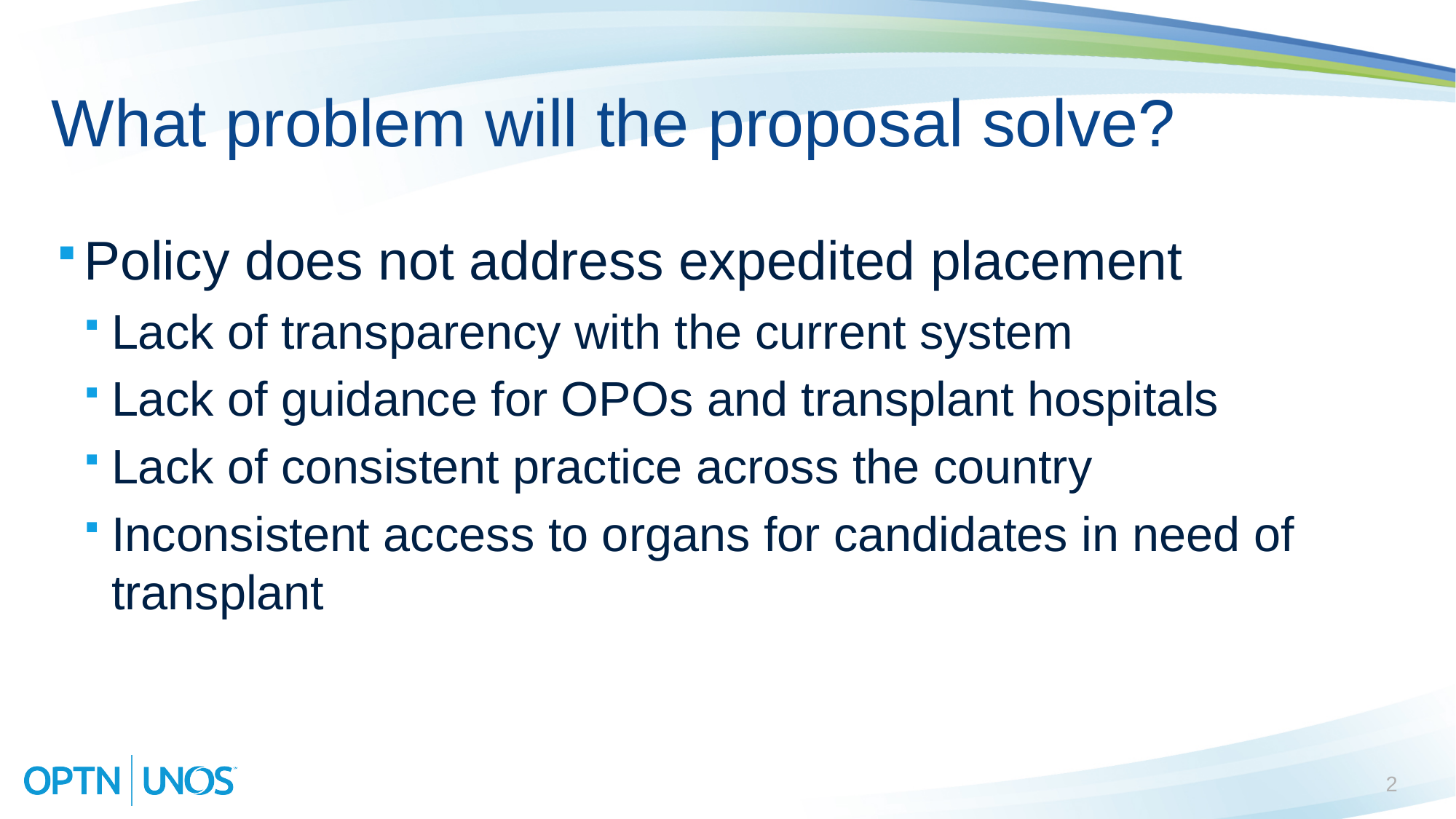

# What problem will the proposal solve?
Policy does not address expedited placement
Lack of transparency with the current system
Lack of guidance for OPOs and transplant hospitals
Lack of consistent practice across the country
Inconsistent access to organs for candidates in need of transplant
2